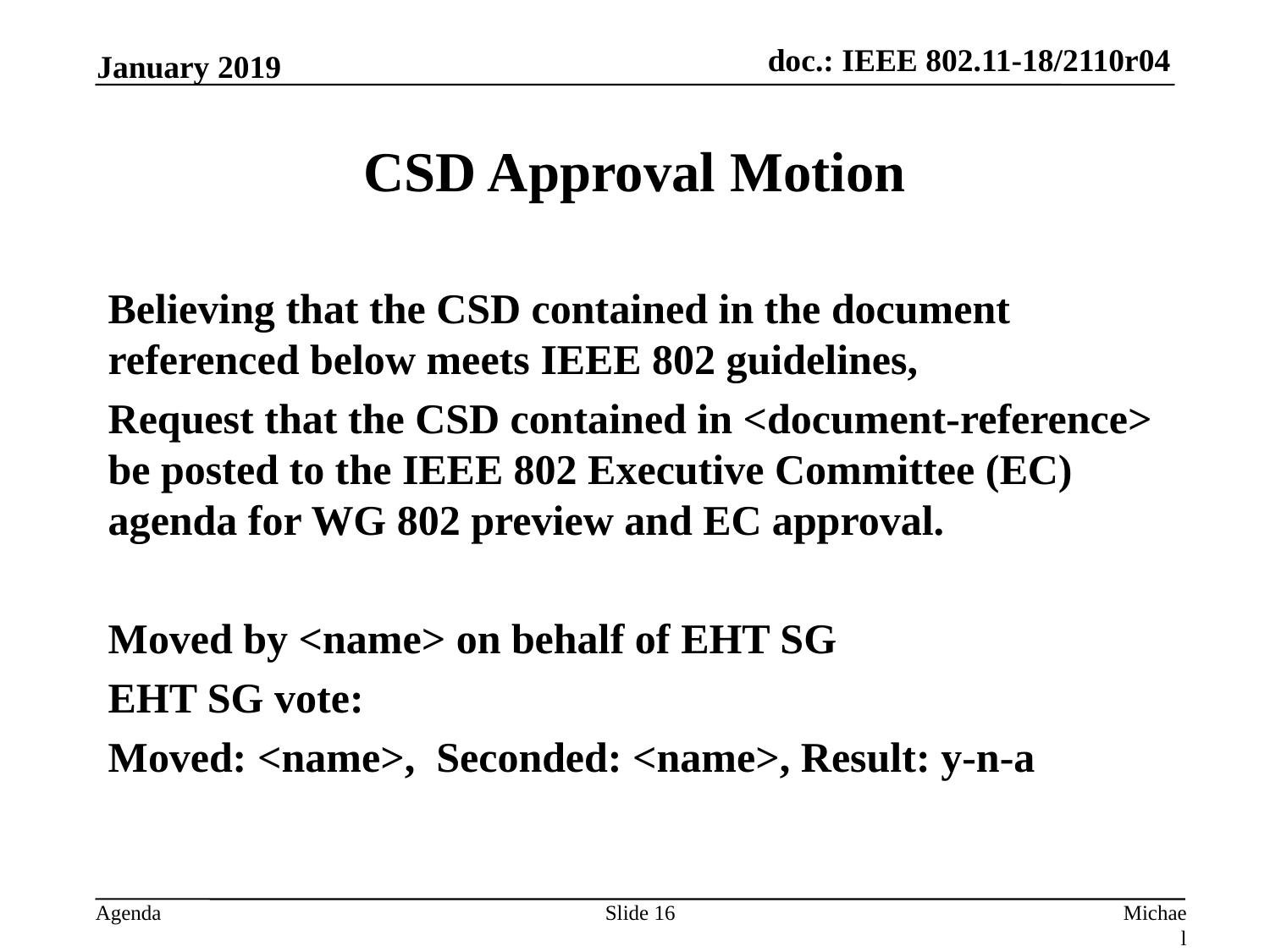

January 2019
# CSD Approval Motion
Believing that the CSD contained in the document referenced below meets IEEE 802 guidelines,
Request that the CSD contained in <document-reference> be posted to the IEEE 802 Executive Committee (EC) agenda for WG 802 preview and EC approval.

Moved by <name> on behalf of EHT SG
EHT SG vote:
Moved: <name>,  Seconded: <name>, Result: y-n-a
Slide 16
Michael Montemurro, BlackBerry